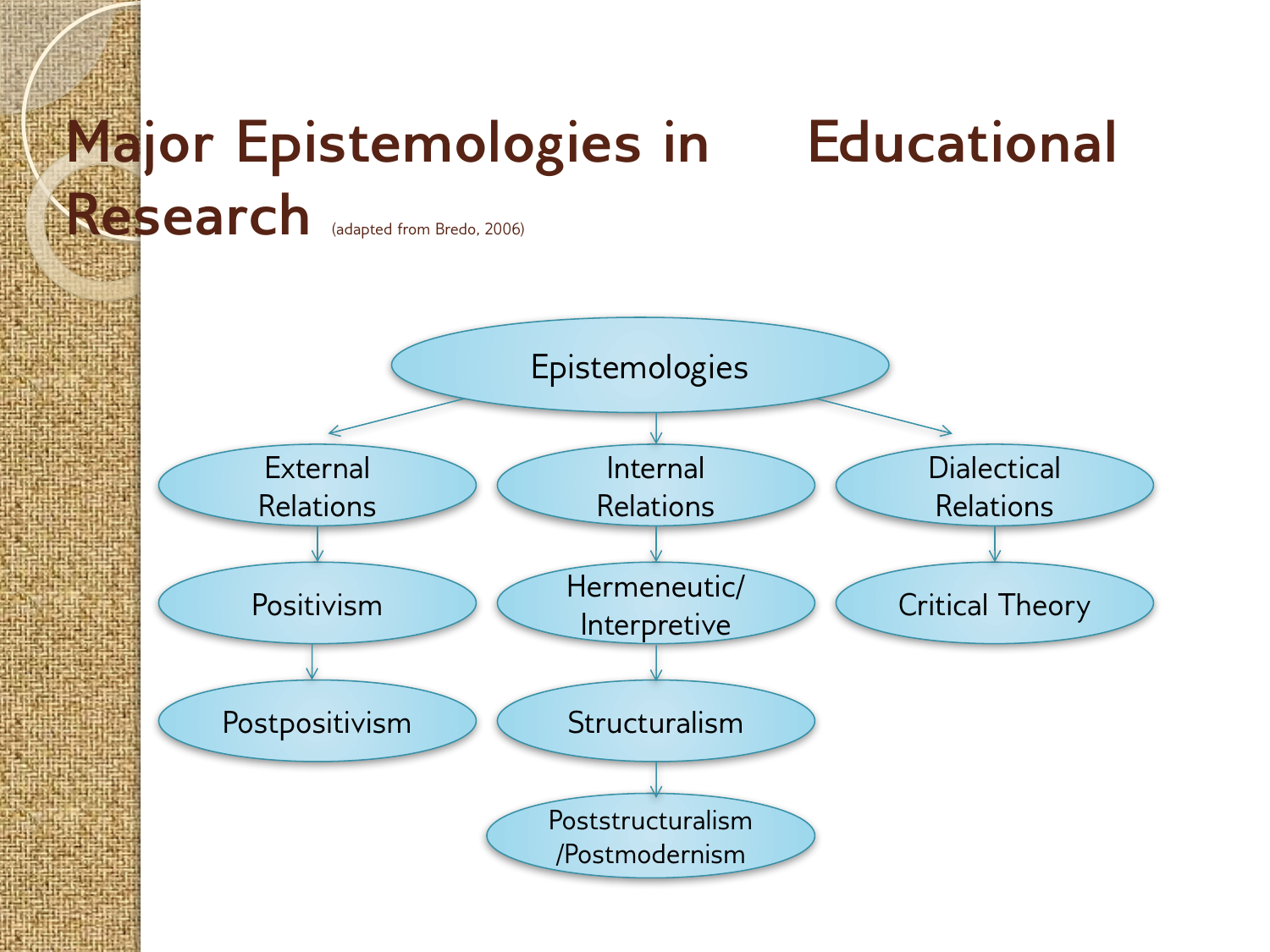

# Major Epistemologies in   	Educational Research (adapted from Bredo, 2006)
Epistemologies
External Relations
Internal Relations
Dialectical Relations
Critical Theory
Positivism
Hermeneutic/ Interpretive
Postpositivism
Structuralism
Poststructuralism/Postmodernism